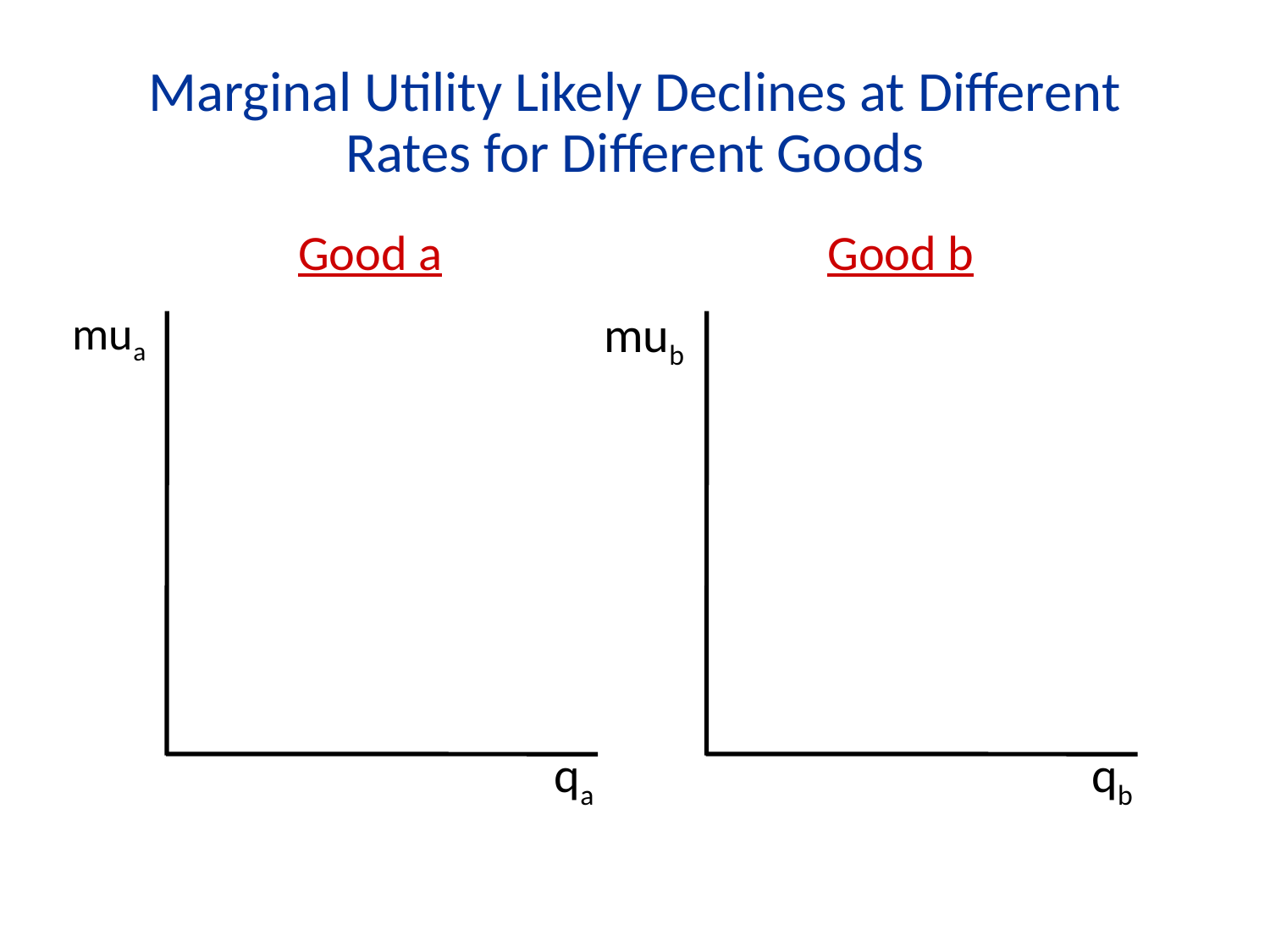

Marginal Utility Likely Declines at Different Rates for Different Goods
Good a
Good b
mua
qa
mub
qb